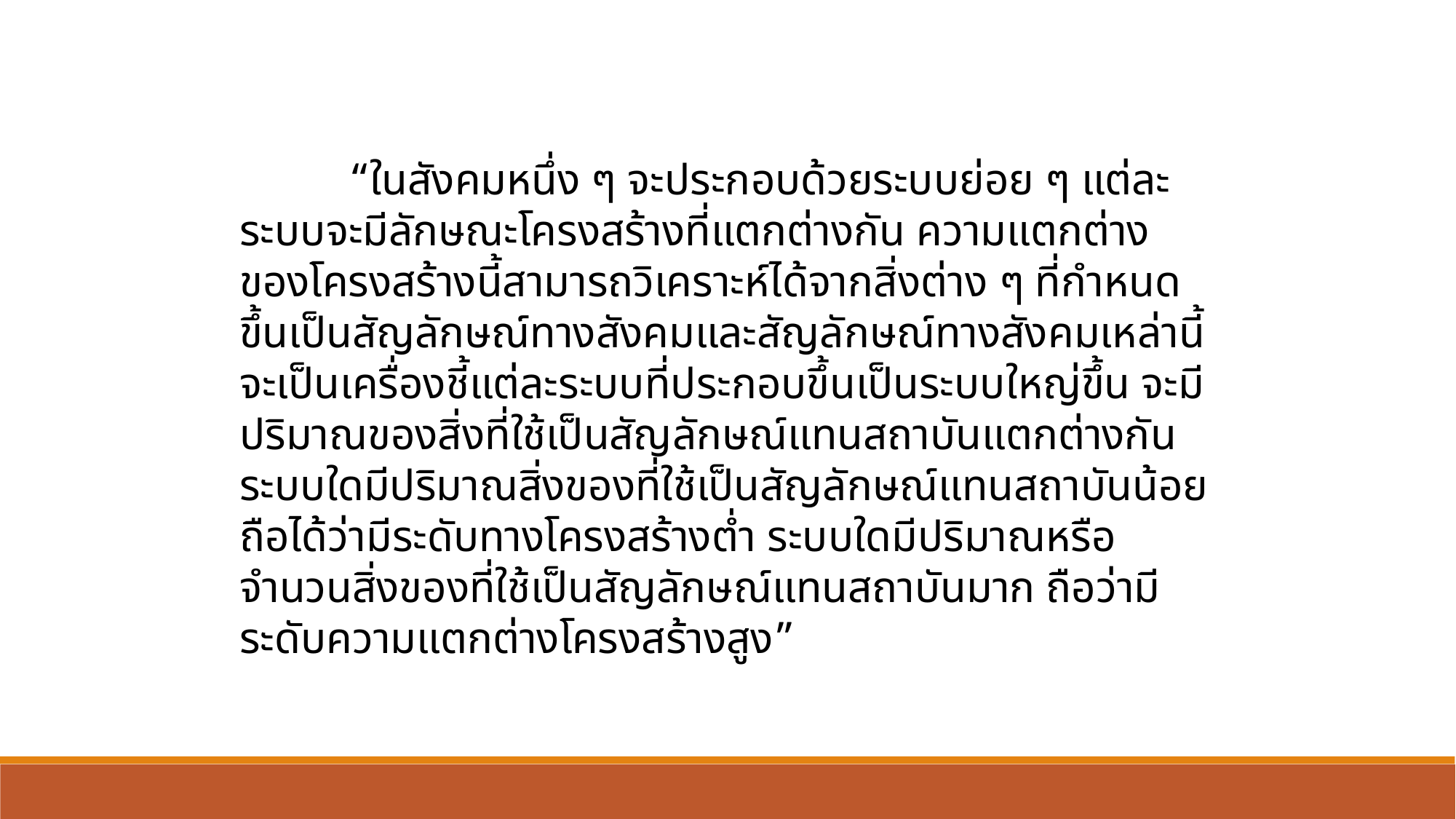

“ในสังคมหนึ่ง ๆ จะประกอบด้วยระบบย่อย ๆ แต่ละระบบจะมีลักษณะโครงสร้างที่แตกต่างกัน ความแตกต่างของโครงสร้างนี้สามารถวิเคราะห์ได้จากสิ่งต่าง ๆ ที่กำหนดขึ้นเป็นสัญลักษณ์ทางสังคมและสัญลักษณ์ทางสังคมเหล่านี้จะเป็นเครื่องชี้แต่ละระบบที่ประกอบขึ้นเป็นระบบใหญ่ขึ้น จะมีปริมาณของสิ่งที่ใช้เป็นสัญลักษณ์แทนสถาบันแตกต่างกัน ระบบใดมีปริมาณสิ่งของที่ใช้เป็นสัญลักษณ์แทนสถาบันน้อย ถือได้ว่ามีระดับทางโครงสร้างต่ำ ระบบใดมีปริมาณหรือจำนวนสิ่งของที่ใช้เป็นสัญลักษณ์แทนสถาบันมาก ถือว่ามีระดับความแตกต่างโครงสร้างสูง”